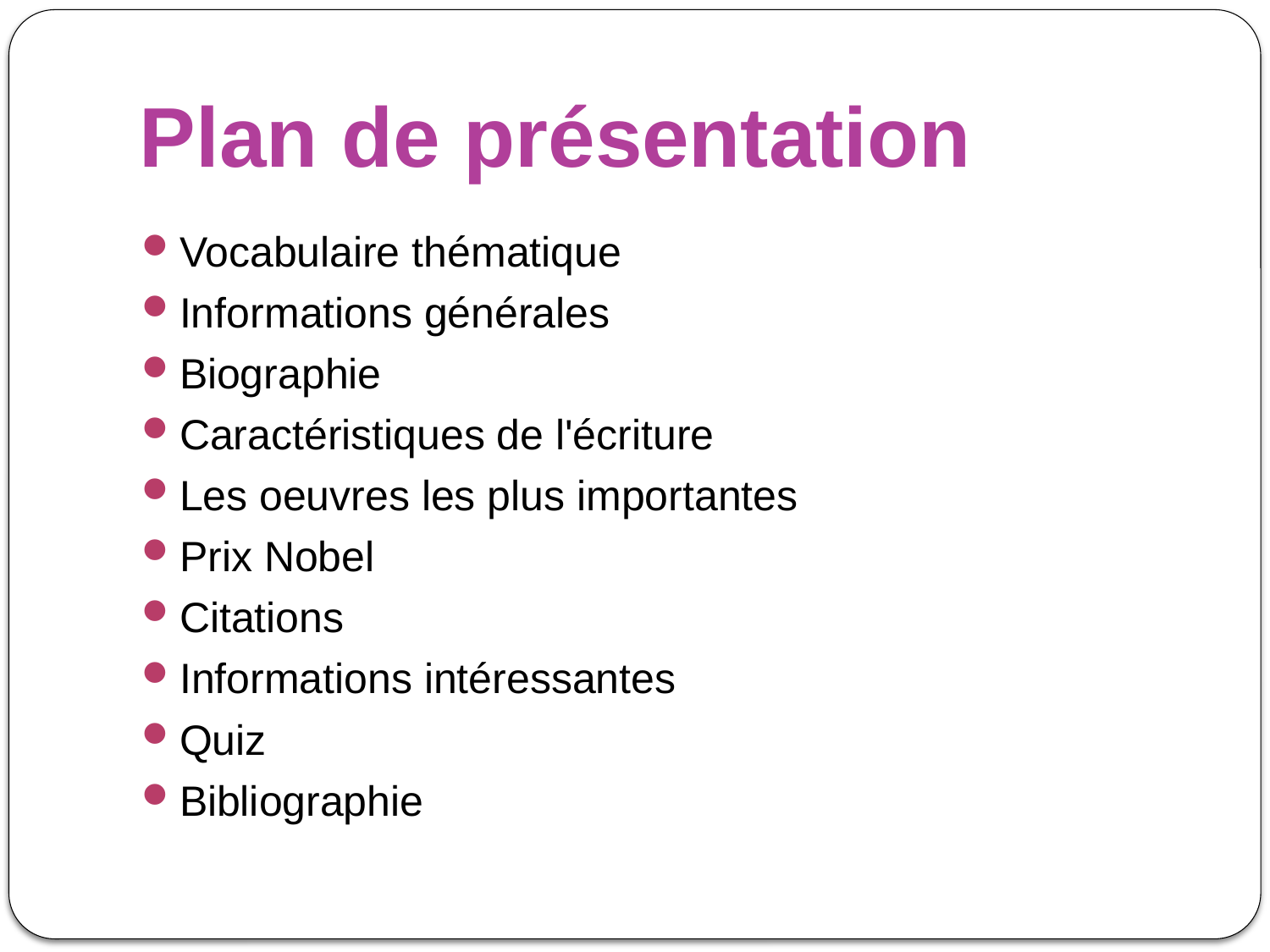

# Plan de présentation
Vocabulaire thématique
Informations générales
Biographie
Caractéristiques de l'écriture
Les oeuvres les plus importantes
Prix Nobel
Citations
Informations intéressantes
Quiz
Bibliographie